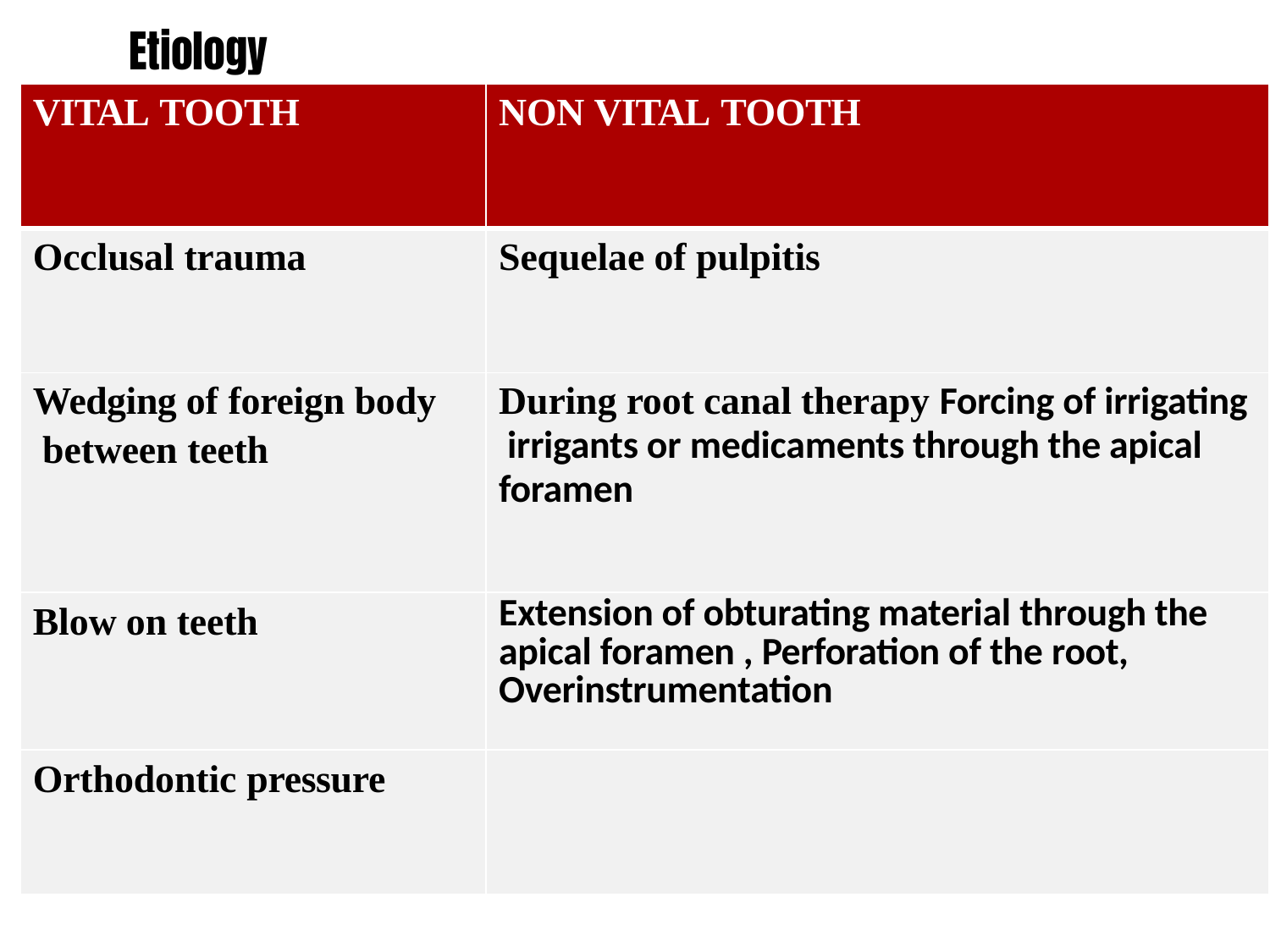

# Etiology
| VITAL TOOTH | NON VITAL TOOTH |
| --- | --- |
| Occlusal trauma | Sequelae of pulpitis |
| Wedging of foreign body between teeth | During root canal therapy Forcing of irrigating irrigants or medicaments through the apical foramen |
| Blow on teeth | Extension of obturating material through the apical foramen , Perforation of the root, Overinstrumentation |
| Orthodontic pressure |  |